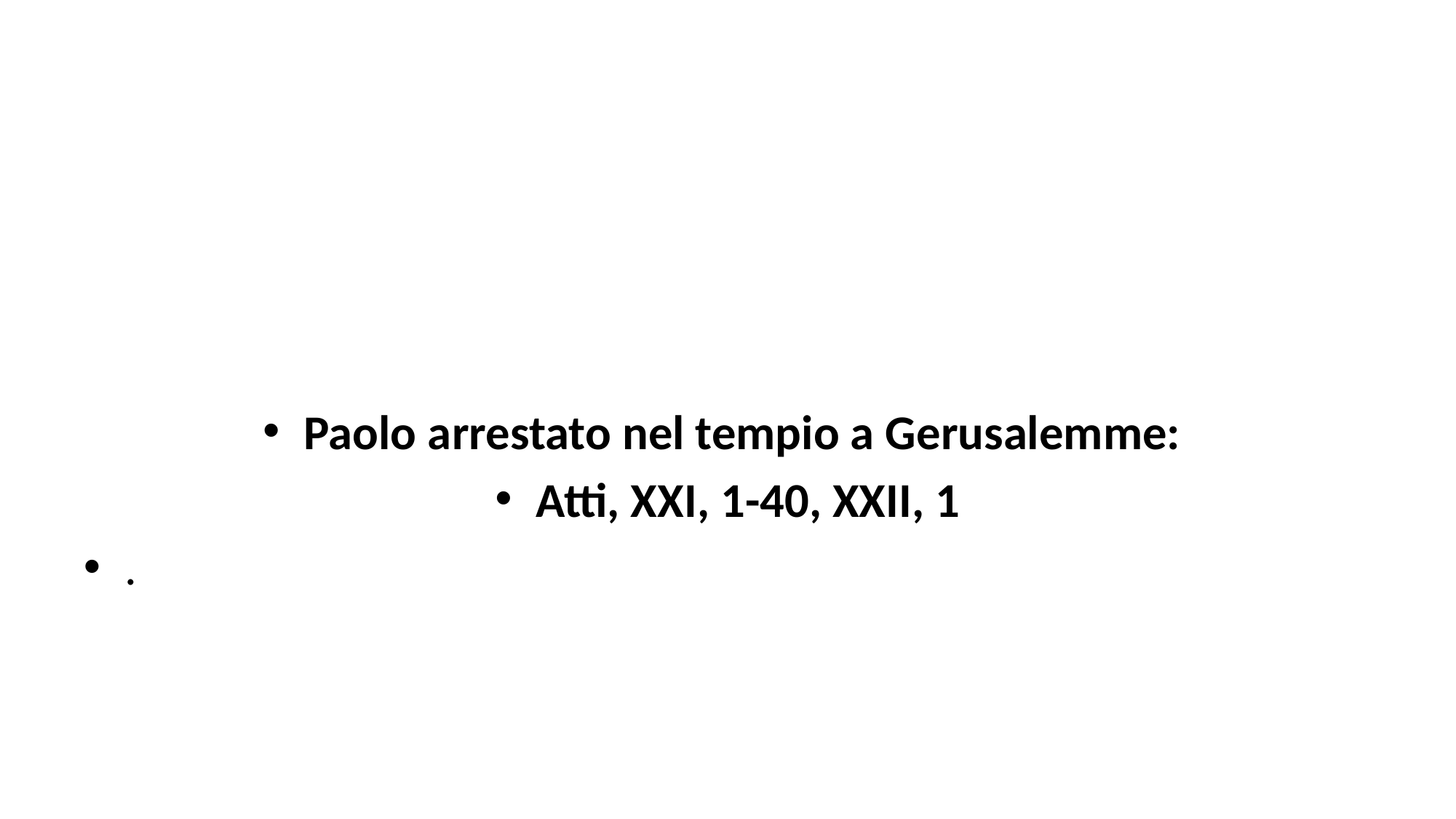

#

Paolo arrestato nel tempio a Gerusalemme:
Atti, XXI, 1-40, XXII, 1
.